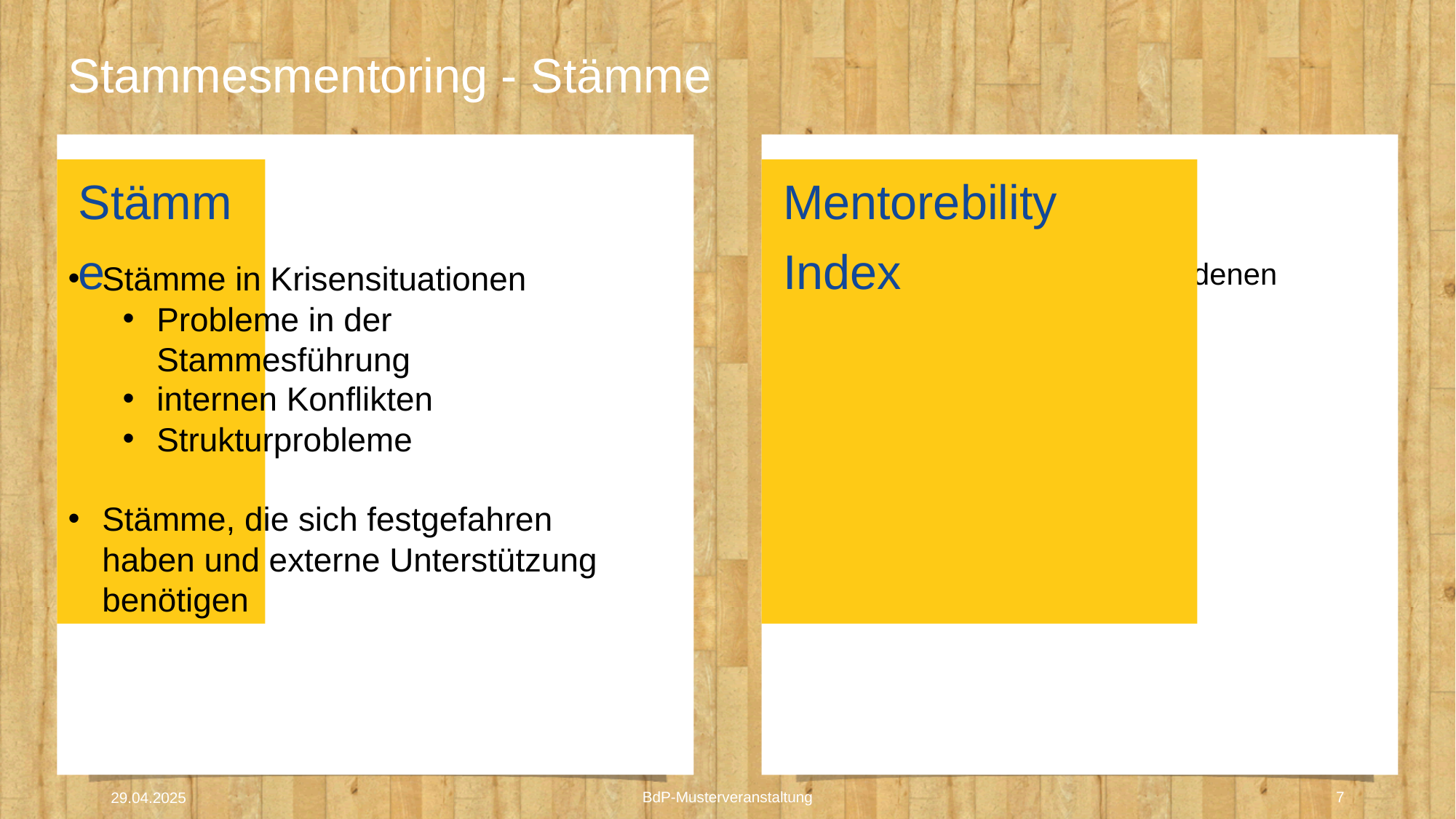

# Stammesmentoring - Stämme
Stämme
Mentorebility Index
Wert errechnet aus verschiedenen Faktoren
Hilfebedarf der StaFü
Geografische Lage
Demografische Lage
Etc.

Stämme in Krisensituationen
Probleme in der Stammesführung
internen Konflikten
Strukturprobleme

Stämme, die sich festgefahren haben und externe Unterstützung benötigen
BdP-Musterveranstaltung
7
29.04.2025